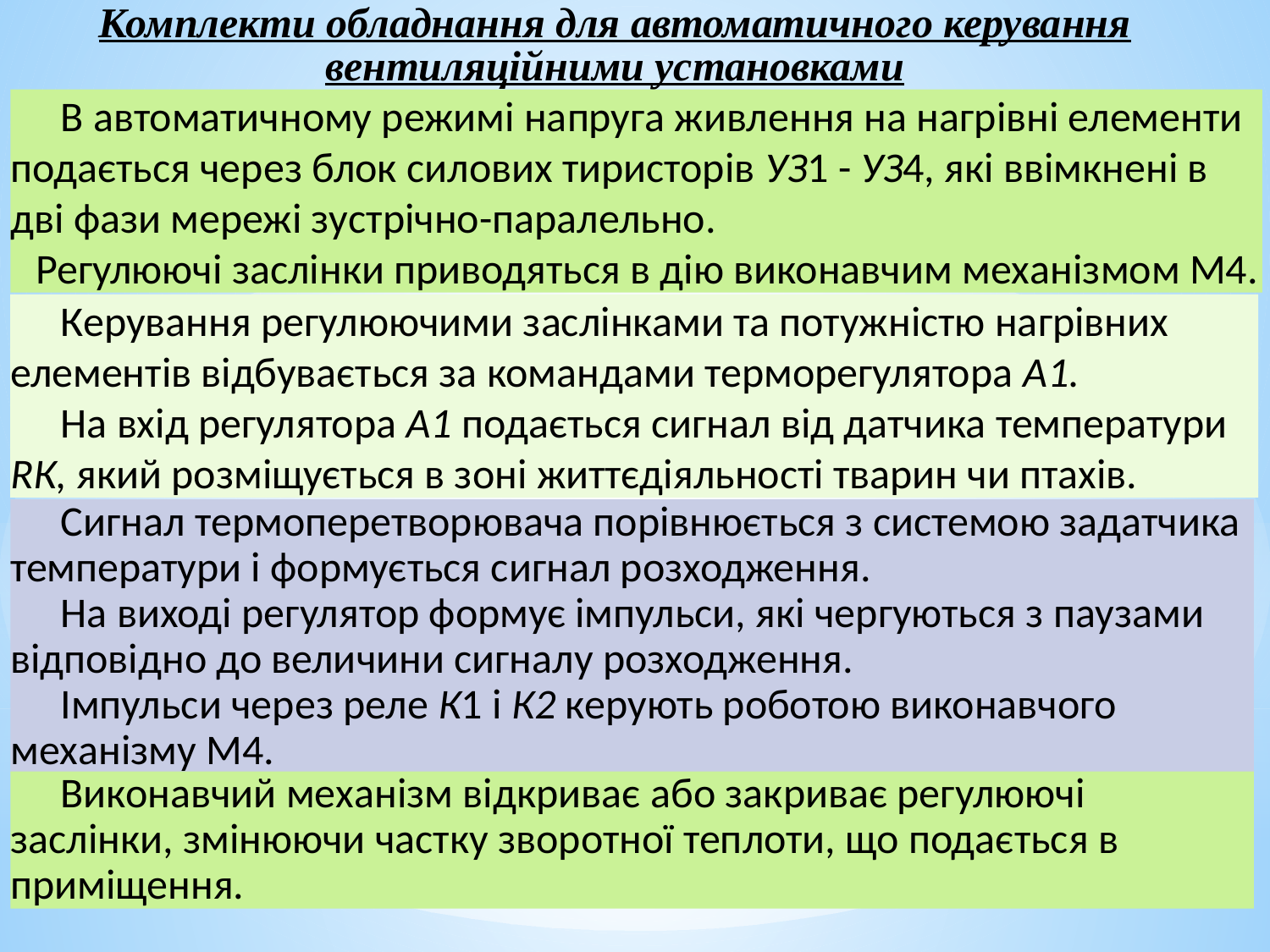

Комплекти обладнання для автоматичного керування вентиляційними установками
В автоматичному режимі напруга живлення на нагрівні елементи подається через блок силових тиристорів УЗ1 - УЗ4, які ввімкнені в дві фази мережі зустрічно-паралельно.
Регулюючі заслінки приводяться в дію виконавчим механізмом М4.
Керування регулюючими заслінками та потужністю нагрівних елементів відбувається за командами терморегулятора А1.
На вхід регулятора А1 подається сигнал від датчика температури RК, який розміщується в зоні життєдіяльності тварин чи птахів.
Сигнал термоперетворювача порівнюється з системою задатчика температури і формується сигнал розходження.
На виході регулятор формує імпульси, які чергуються з паузами відповідно до величини сигналу розходження.
Імпульси через реле К1 і К2 керують роботою виконавчого механізму М4.
Виконавчий механізм відкриває або закриває регулюючі заслінки, змінюючи частку зворотної теплоти, що подається в приміщення.